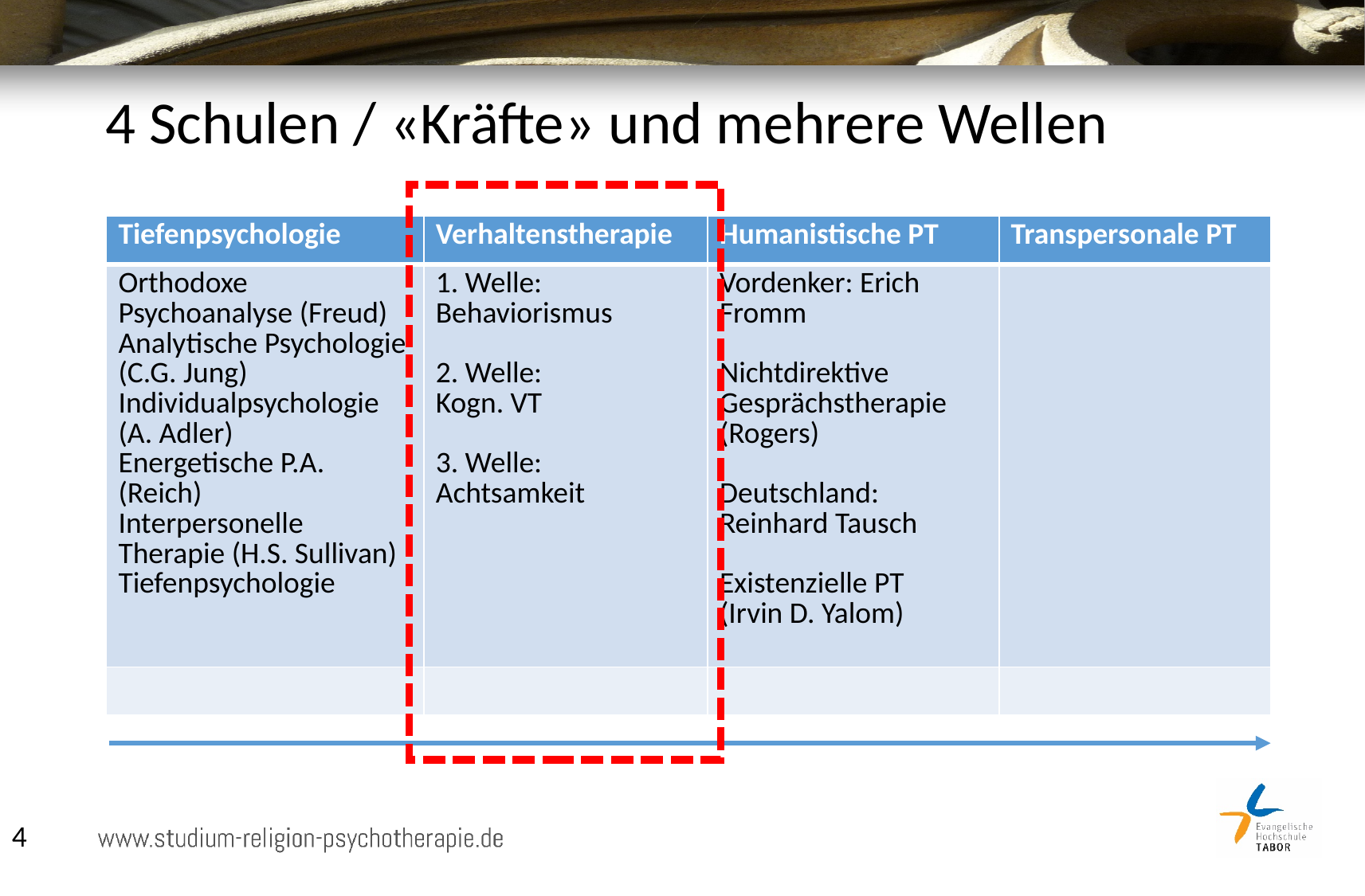

# 4 Schulen / «Kräfte» und mehrere Wellen

| Tiefenpsychologie | Verhaltenstherapie | Humanistische PT | Transpersonale PT |
| --- | --- | --- | --- |
| Orthodoxe Psychoanalyse (Freud) Analytische Psychologie (C.G. Jung) Individualpsychologie (A. Adler) Energetische P.A. (Reich) Interpersonelle Therapie (H.S. Sullivan) Tiefenpsychologie | 1. Welle: Behaviorismus 2. Welle: Kogn. VT 3. Welle: Achtsamkeit | Vordenker: Erich Fromm Nichtdirektive Gesprächstherapie (Rogers) Deutschland: Reinhard Tausch Existenzielle PT (Irvin D. Yalom) |  |
|  |  |  |  |
4